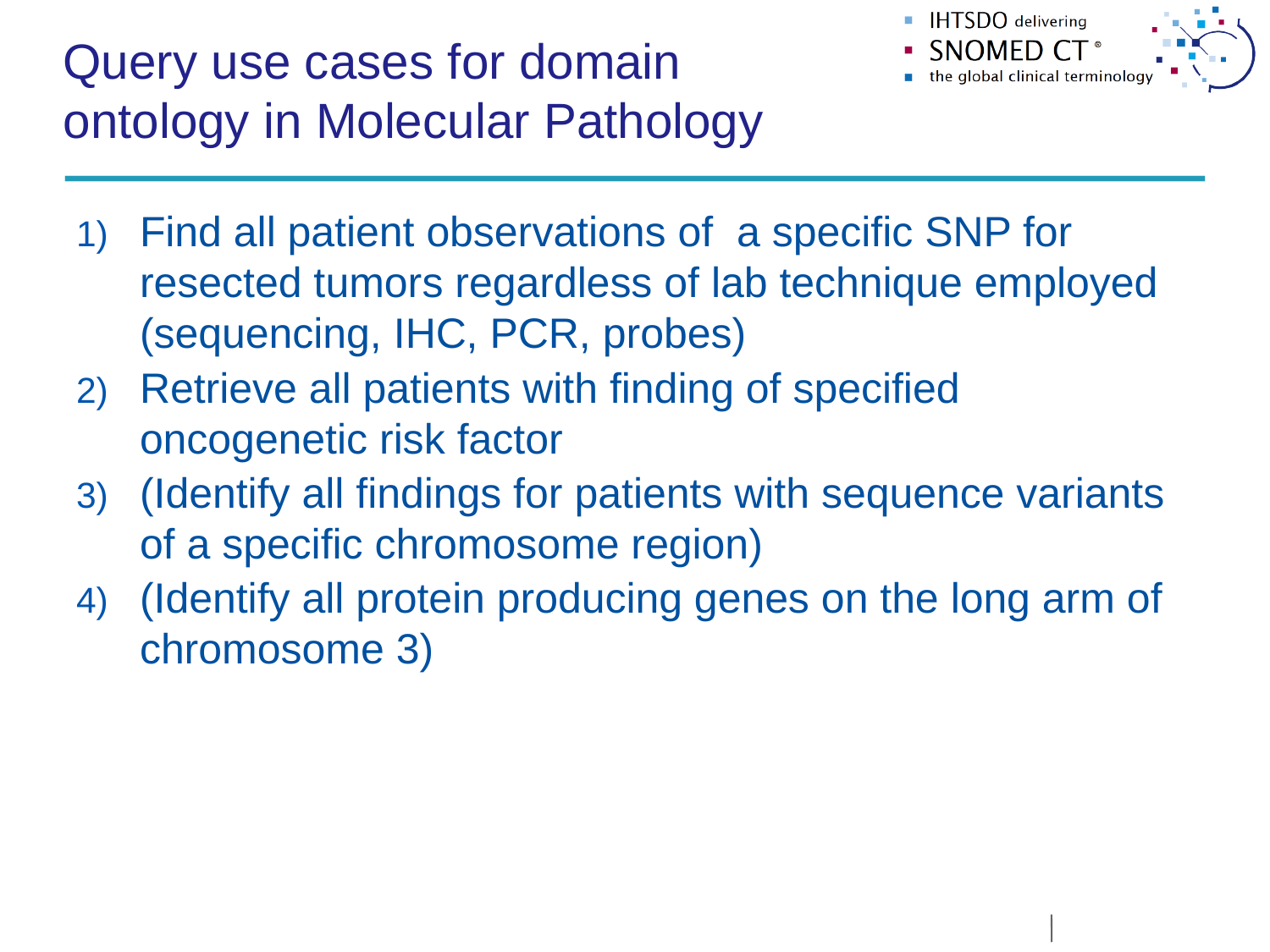

# Query use cases for domain ontology in Molecular Pathology
Find all patient observations of  a specific SNP for resected tumors regardless of lab technique employed (sequencing, IHC, PCR, probes)
Retrieve all patients with finding of specified oncogenetic risk factor
(Identify all findings for patients with sequence variants of a specific chromosome region)
(Identify all protein producing genes on the long arm of chromosome 3)